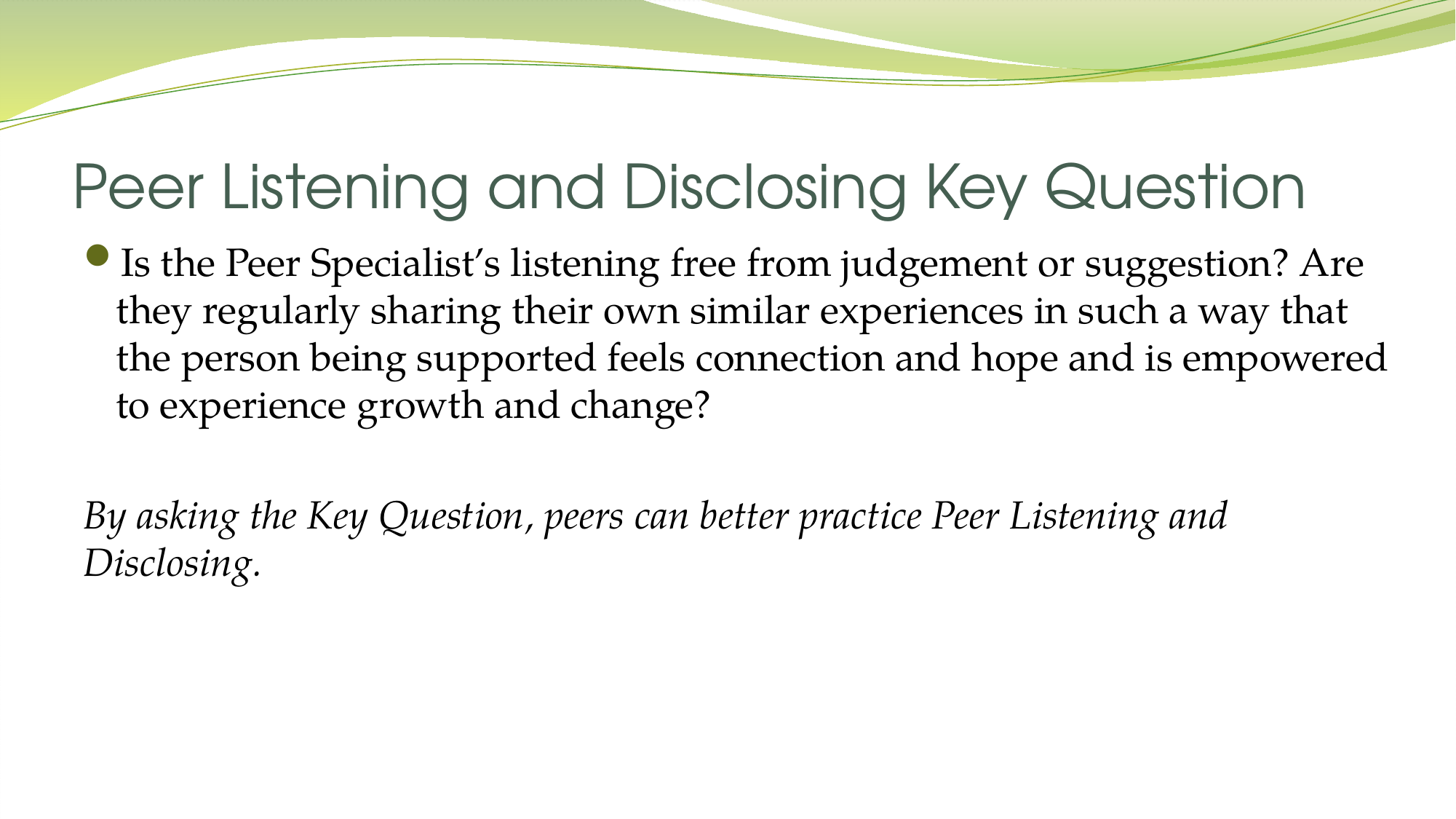

# Peer Listening and Disclosing Key Question
Is the Peer Specialist’s listening free from judgement or suggestion? Are they regularly sharing their own similar experiences in such a way that the person being supported feels connection and hope and is empowered to experience growth and change?

By asking the Key Question, peers can better practice Peer Listening and Disclosing.